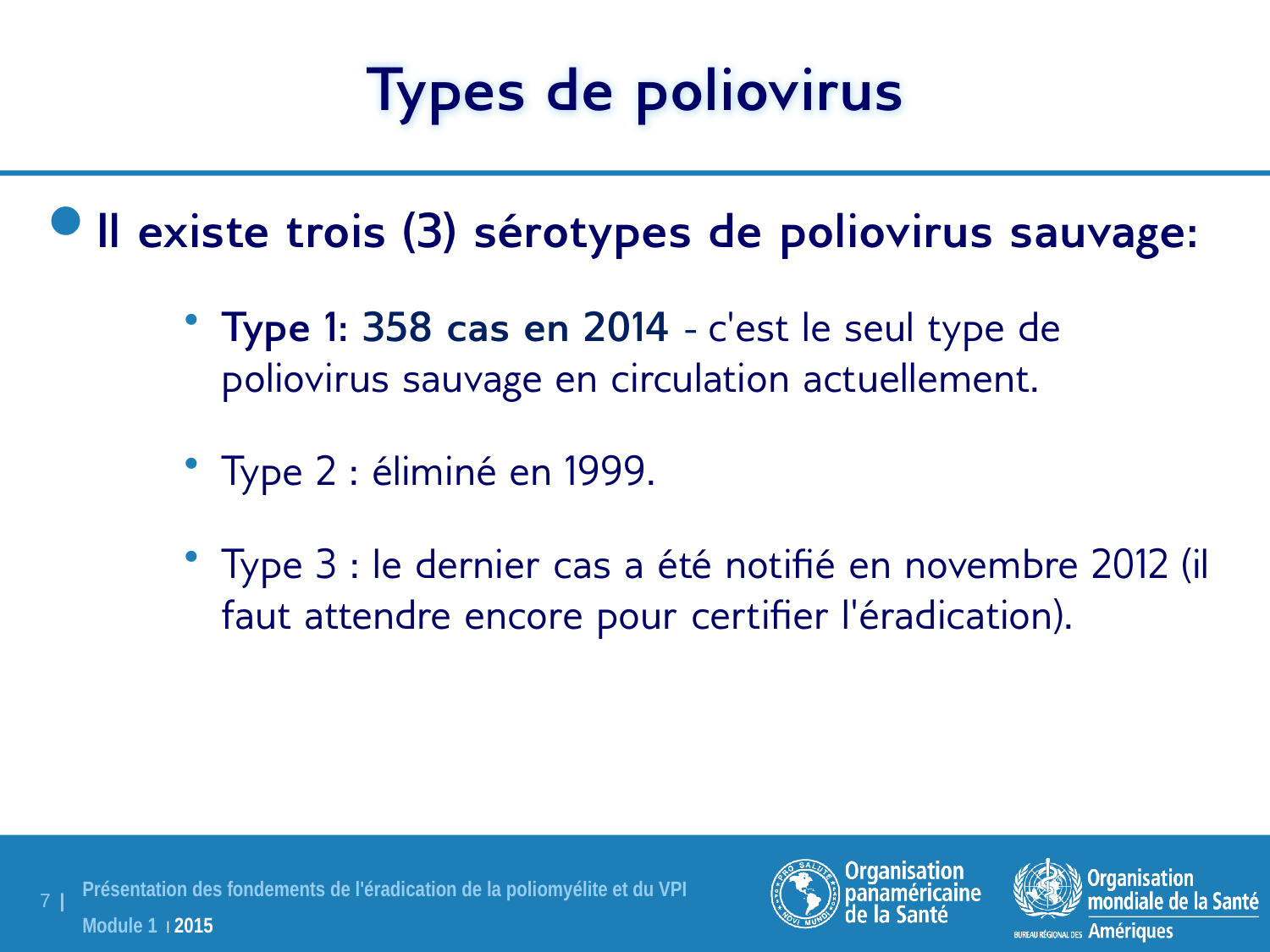

Types de poliovirus
Il existe trois (3) sérotypes de poliovirus sauvage:
Type 1: 358 cas en 2014 - c'est le seul type de poliovirus sauvage en circulation actuellement.
Type 2 : éliminé en 1999.
Type 3 : le dernier cas a été notifié en novembre 2012 (il faut attendre encore pour certifier l'éradication).